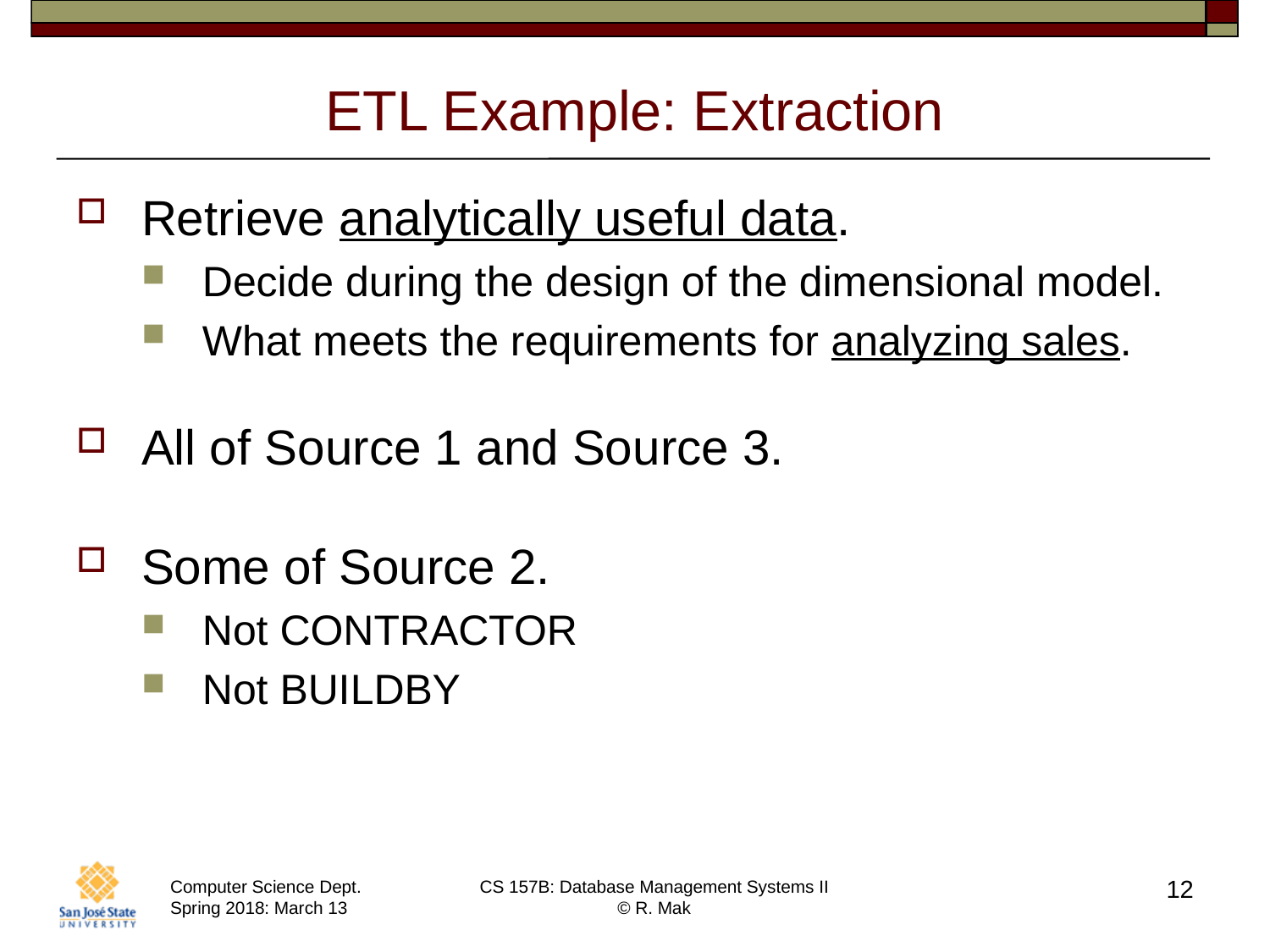

# ETL Example: Extraction
Retrieve analytically useful data.
Decide during the design of the dimensional model.
What meets the requirements for analyzing sales.

All of Source 1 and Source 3.

Some of Source 2.
Not CONTRACTOR
Not BUILDBY
12